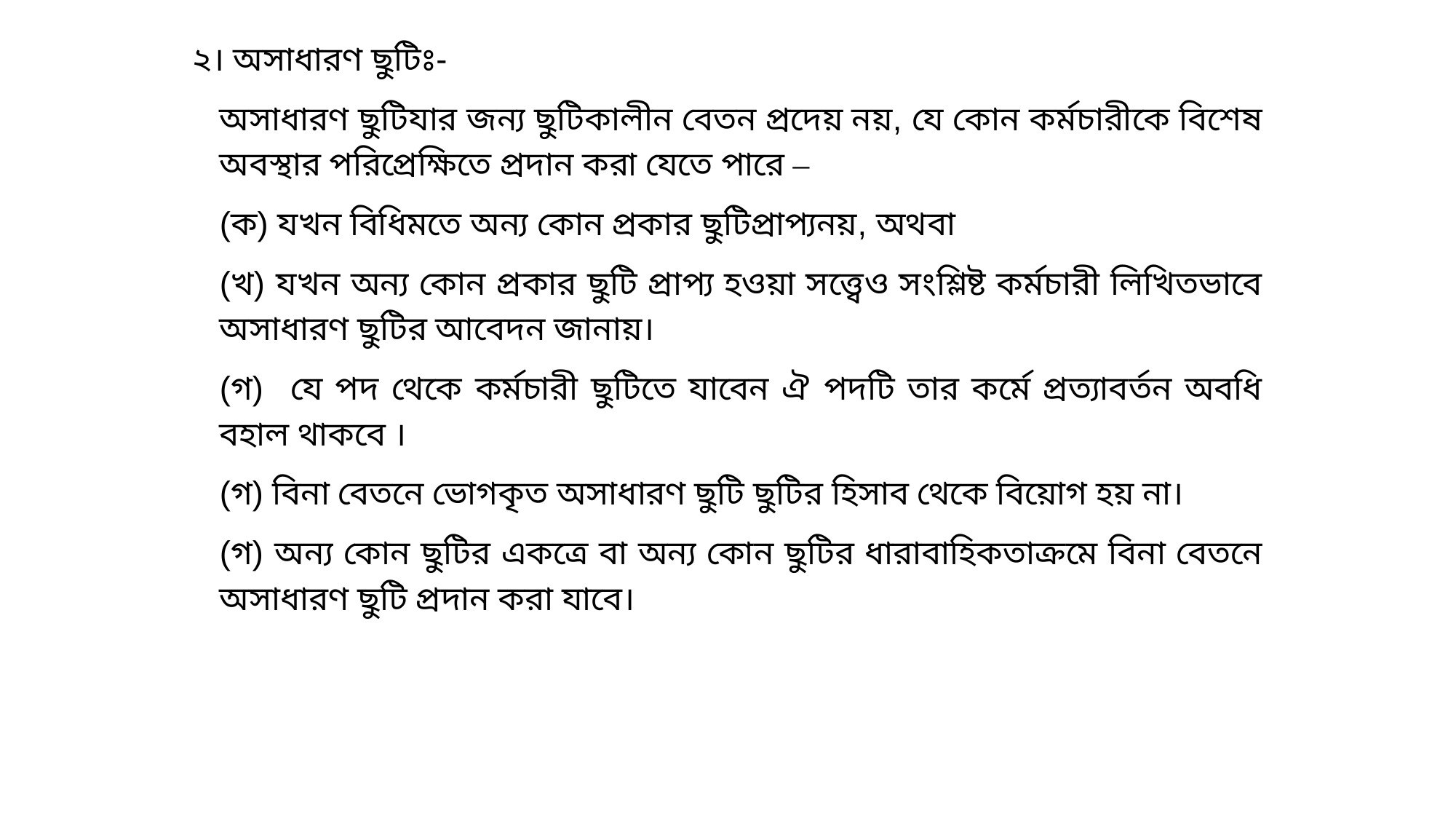

২। অসাধারণ ছুটিঃ-
অসাধারণ ছুটিযার জন্য ছুটিকালীন বেতন প্রদেয় নয়, যে কোন কর্মচারীকে বিশেষ অবস্থার পরিপ্রেক্ষিতে প্রদান করা যেতে পারে –
(ক) যখন বিধিমতে অন্য কোন প্রকার ছুটিপ্রাপ্যনয়, অথবা
(খ) যখন অন্য কোন প্রকার ছুটি প্রাপ্য হওয়া সত্ত্বেও সংশ্লিষ্ট কর্মচারী লিখিতভাবে অসাধারণ ছুটির আবেদন জানায়।
(গ)  যে পদ থেকে কর্মচারী ছুটিতে যাবেন ঐ পদটি তার কর্মে প্রত্যাবর্তন অবধি বহাল থাকবে ।
(গ) বিনা বেতনে ভোগকৃত অসাধারণ ছুটি ছুটির হিসাব থেকে বিয়োগ হয় না।
(গ) অন্য কোন ছুটির একত্রে বা অন্য কোন ছুটির ধারাবাহিকতাক্রমে বিনা বেতনে অসাধারণ ছুটি প্রদান করা যাবে।